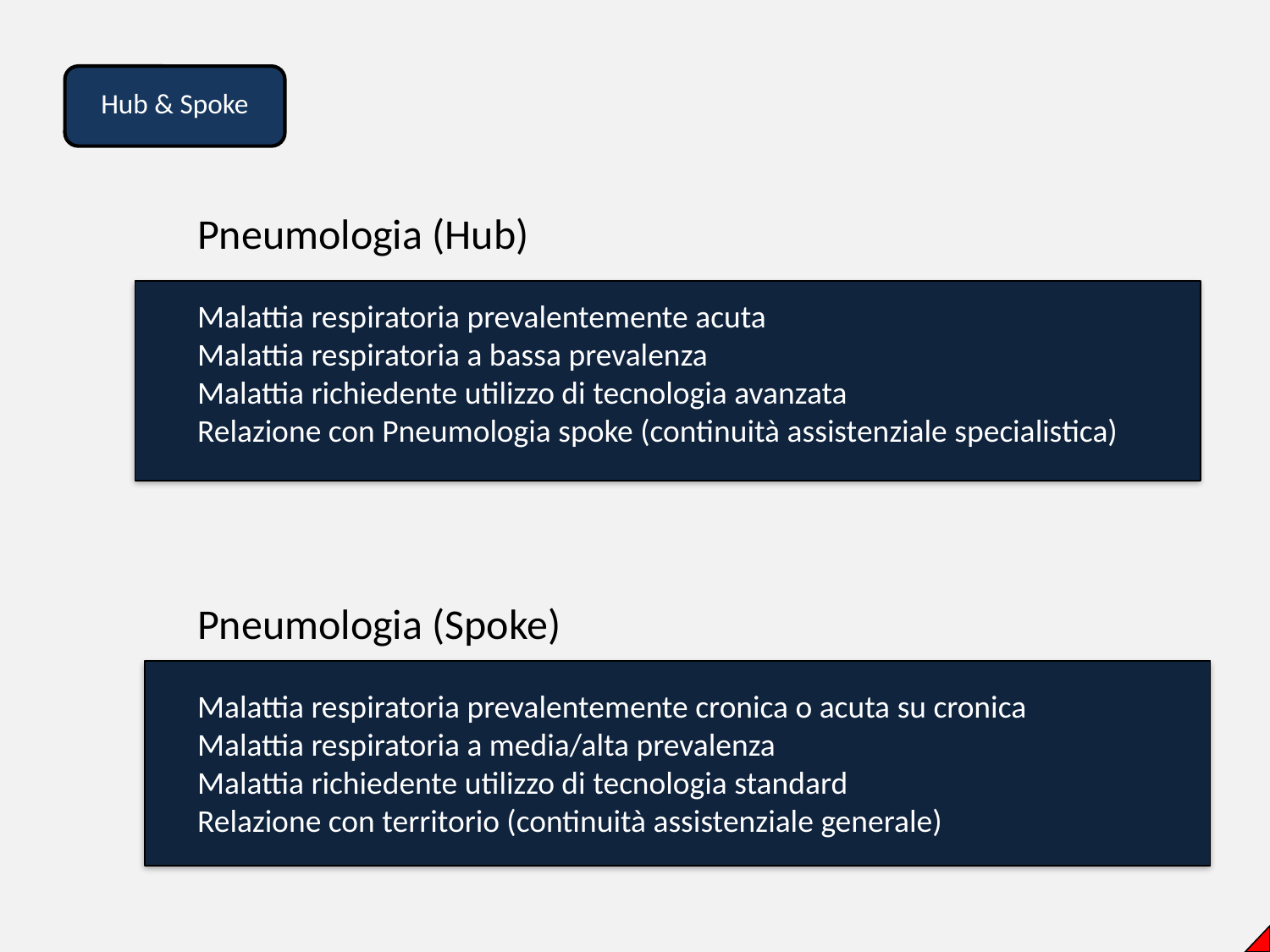

Hub & Spoke
Pneumologia (Hub)

Malattia respiratoria prevalentemente acuta
Malattia respiratoria a bassa prevalenza
Malattia richiedente utilizzo di tecnologia avanzata
Relazione con Pneumologia spoke (continuità assistenziale specialistica)

Pneumologia (Spoke)

Malattia respiratoria prevalentemente cronica o acuta su cronica
Malattia respiratoria a media/alta prevalenza
Malattia richiedente utilizzo di tecnologia standard
Relazione con territorio (continuità assistenziale generale)